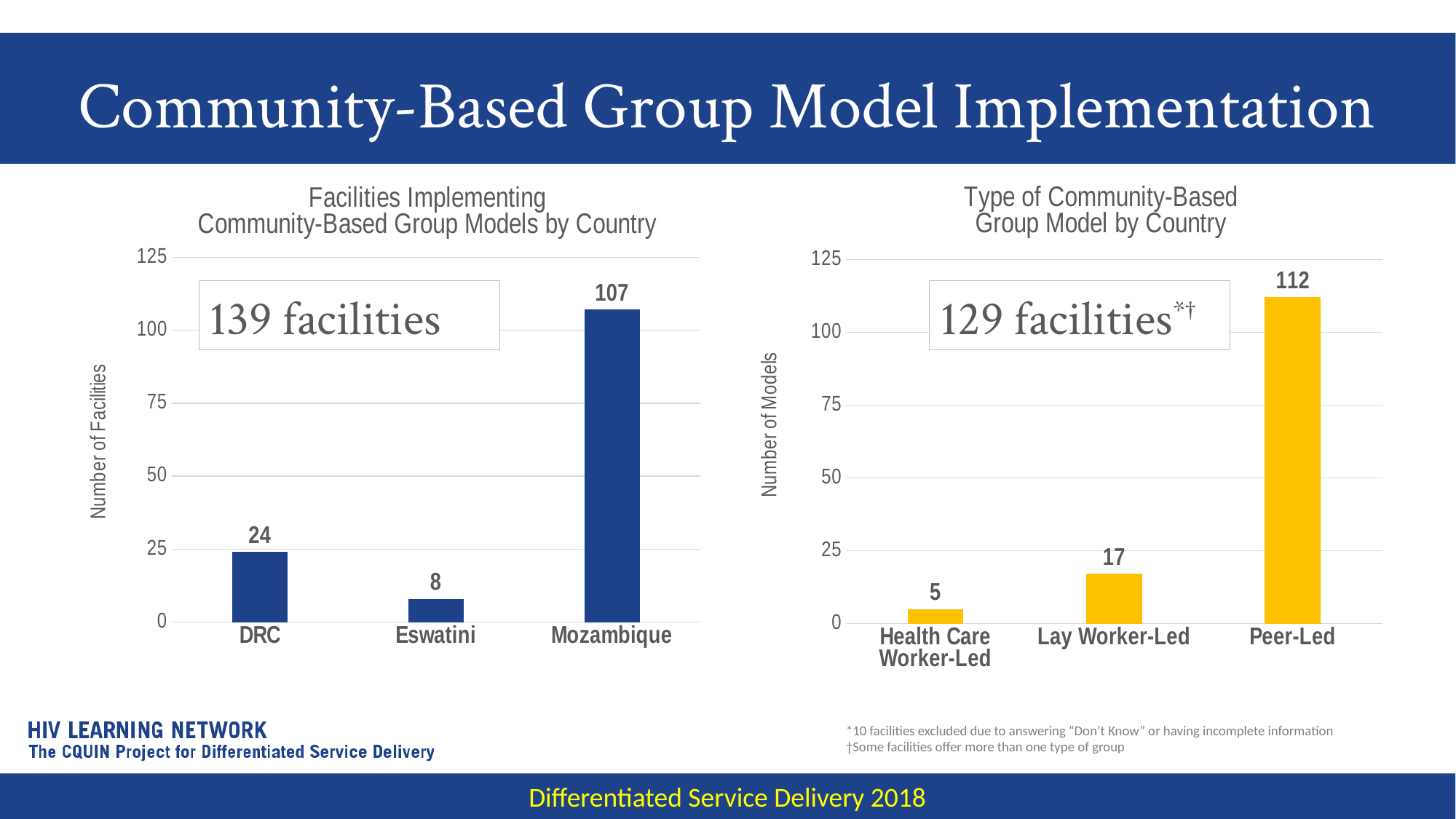

# Community-Based Group Model Implementation

### Chart: Type of Community-Based Group Model by Country

| Category | DRC |
|---|---|
| Health Care Worker-Led | 5.0 |
| Lay Worker-Led | 17.0 |
| Peer-Led | 112.0 |

### Chart: Facilities Implementing Community-Based Group Models by Country

| Category | Implemented >1 Year Ago |
|---|---|
| DRC | 24.0 |
| Eswatini | 8.0 |
| Mozambique | 107.0 |
139 facilities
129 facilities*†
*10 facilities excluded due to answering “Don’t Know” or having incomplete information
†Some facilities offer more than one type of group